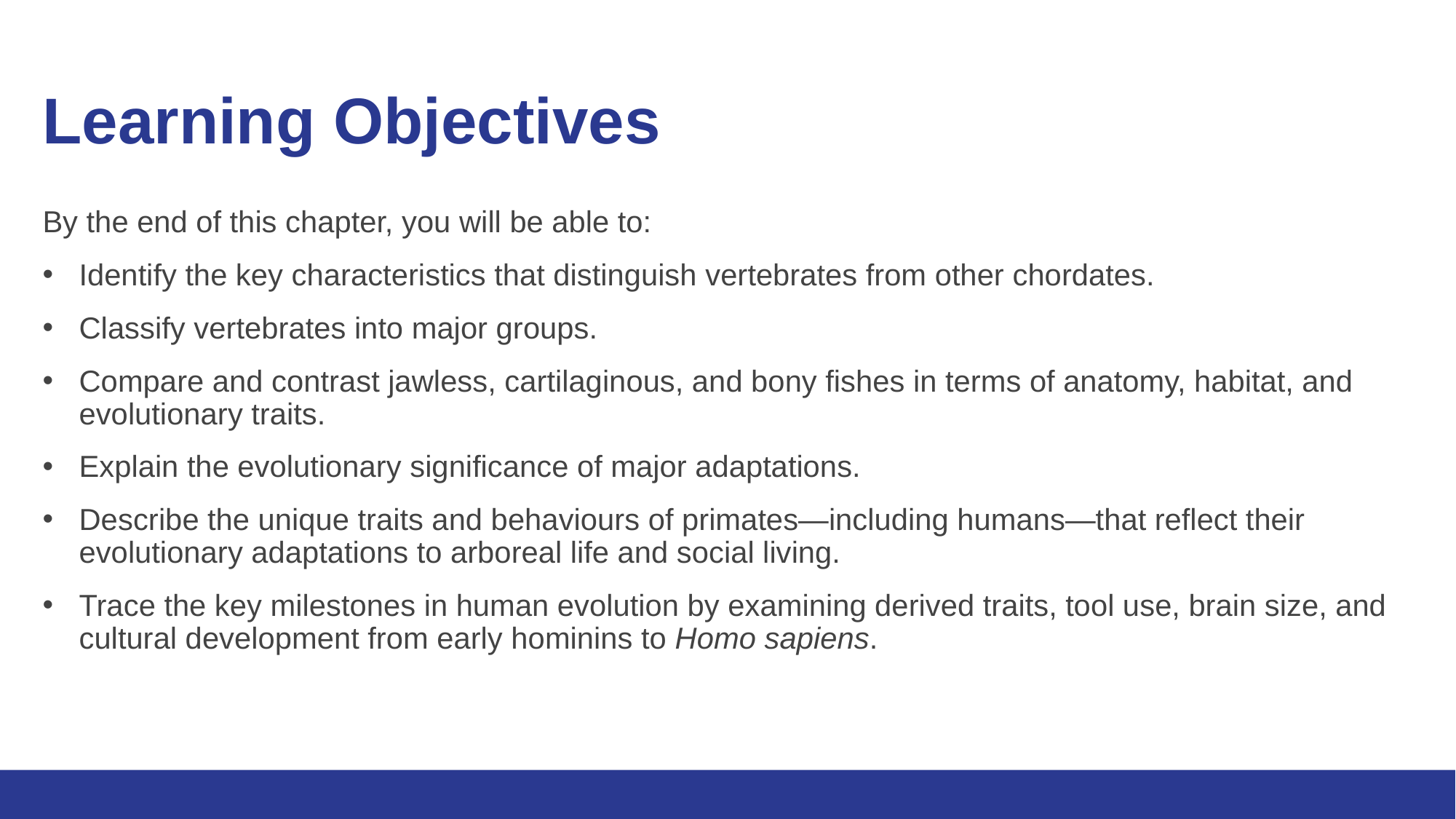

# Learning Objectives
By the end of this chapter, you will be able to:
Identify the key characteristics that distinguish vertebrates from other chordates.
Classify vertebrates into major groups.
Compare and contrast jawless, cartilaginous, and bony fishes in terms of anatomy, habitat, and evolutionary traits.
Explain the evolutionary significance of major adaptations.
Describe the unique traits and behaviours of primates—including humans—that reflect their evolutionary adaptations to arboreal life and social living.
Trace the key milestones in human evolution by examining derived traits, tool use, brain size, and cultural development from early hominins to Homo sapiens.